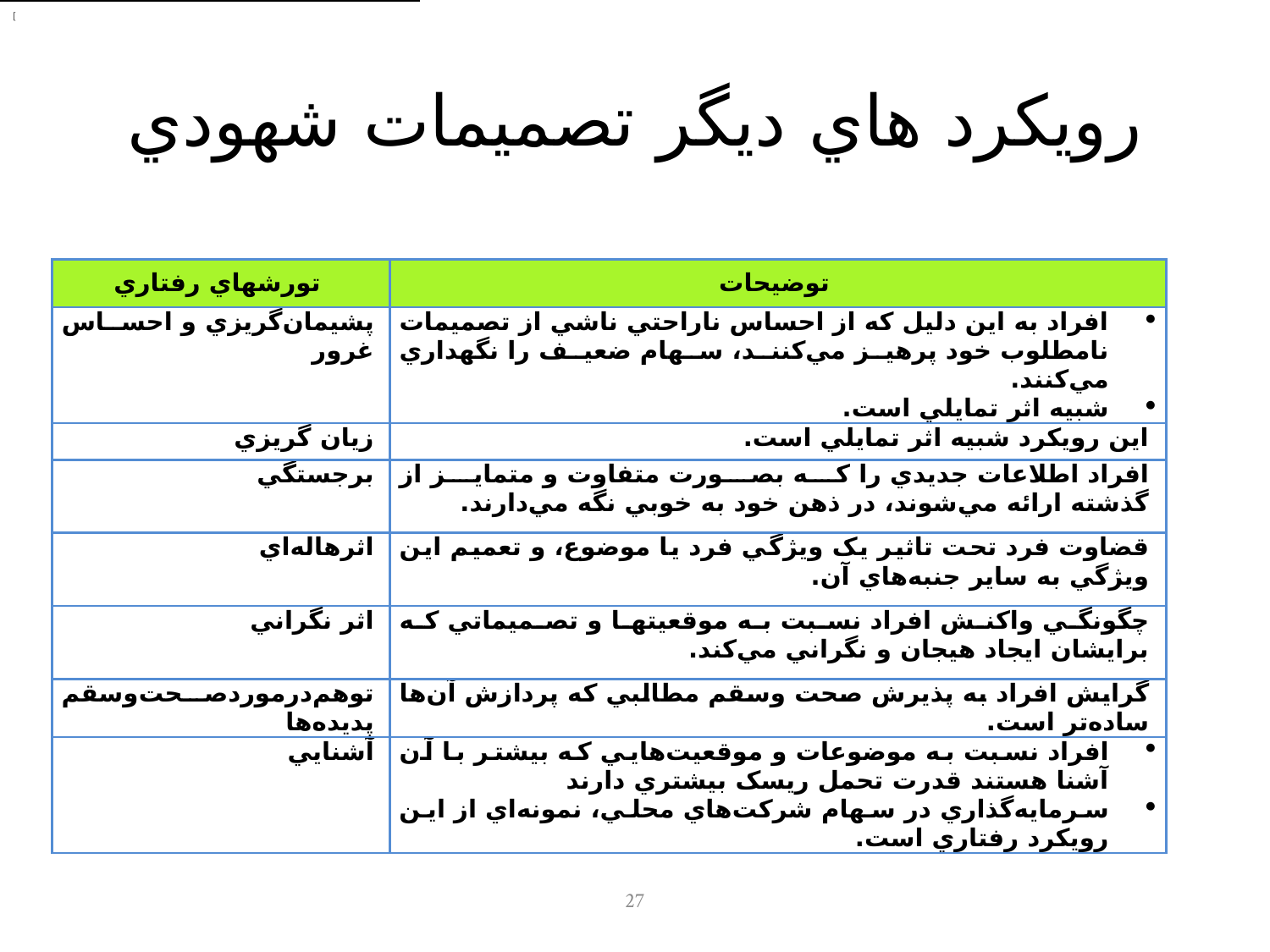

[
# رويکرد هاي ديگر تصميمات شهودي
| تورشهاي رفتاري | توضيحات |
| --- | --- |
| پشيمان‌گريزي و احساس غرور | افراد به اين دليل که از احساس ناراحتي ناشي از تصميمات نامطلوب خود پرهيز مي‌کنند، سهام ضعيف را نگهداري مي‌کنند. شبيه اثر تمايلي است. |
| زيان گريزي | اين رويکرد شبيه اثر تمايلي است. |
| برجستگي | افراد اطلاعات جديدي را که بصورت متفاوت و متمايز از گذشته ارائه مي‌شوند، در ذهن خود به خوبي نگه مي‌دارند. |
| اثر‌هاله‌اي | قضاوت فرد تحت تاثير يک ويژگي فرد يا موضوع، و تعميم اين ويژگي به ساير جنبه‌هاي آن. |
| اثر نگراني | چگونگي واکنش افراد نسبت به موقعيتها و تصميماتي که برايشان ايجاد هيجان و نگراني مي‌کند. |
| توهم‌درموردصحت‌وسقم پديده‌ها | گرايش افراد به پذيرش صحت وسقم مطالبي که پردازش آن‌ها ساده‌تر است. |
| آشنايي | افراد نسبت به موضوعات و موقعيت‌هايي که بيشتر با آن آشنا هستند قدرت تحمل ريسک بيشتري دارند سرمايه‌گذاري در سهام شرکت‌هاي محلي، نمونه‌اي از اين رويکرد رفتاري است. |
27